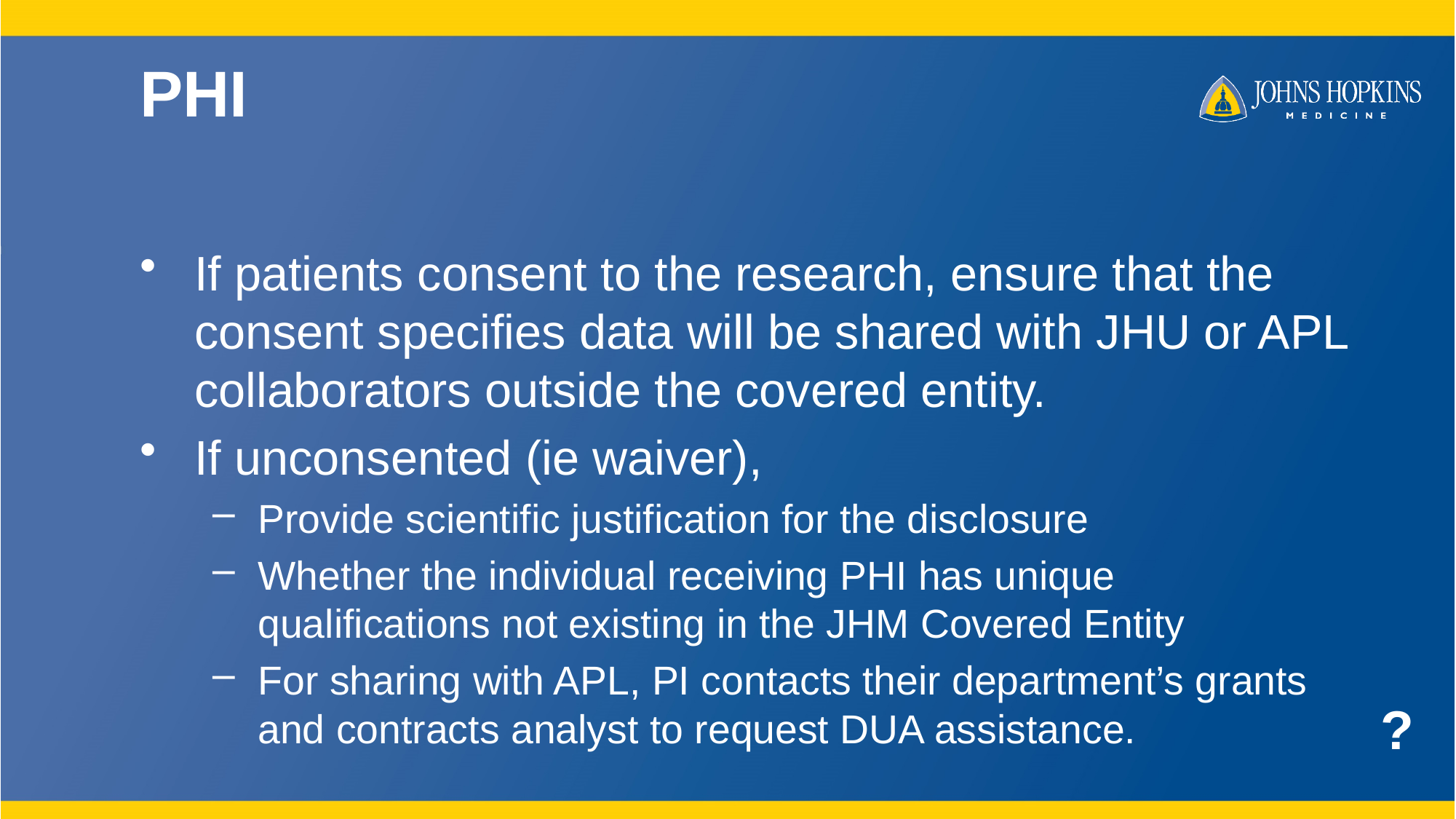

# PHI
If patients consent to the research, ensure that the consent specifies data will be shared with JHU or APL collaborators outside the covered entity.
If unconsented (ie waiver),
Provide scientific justification for the disclosure
Whether the individual receiving PHI has unique qualifications not existing in the JHM Covered Entity
For sharing with APL, PI contacts their department’s grants and contracts analyst to request DUA assistance.
?